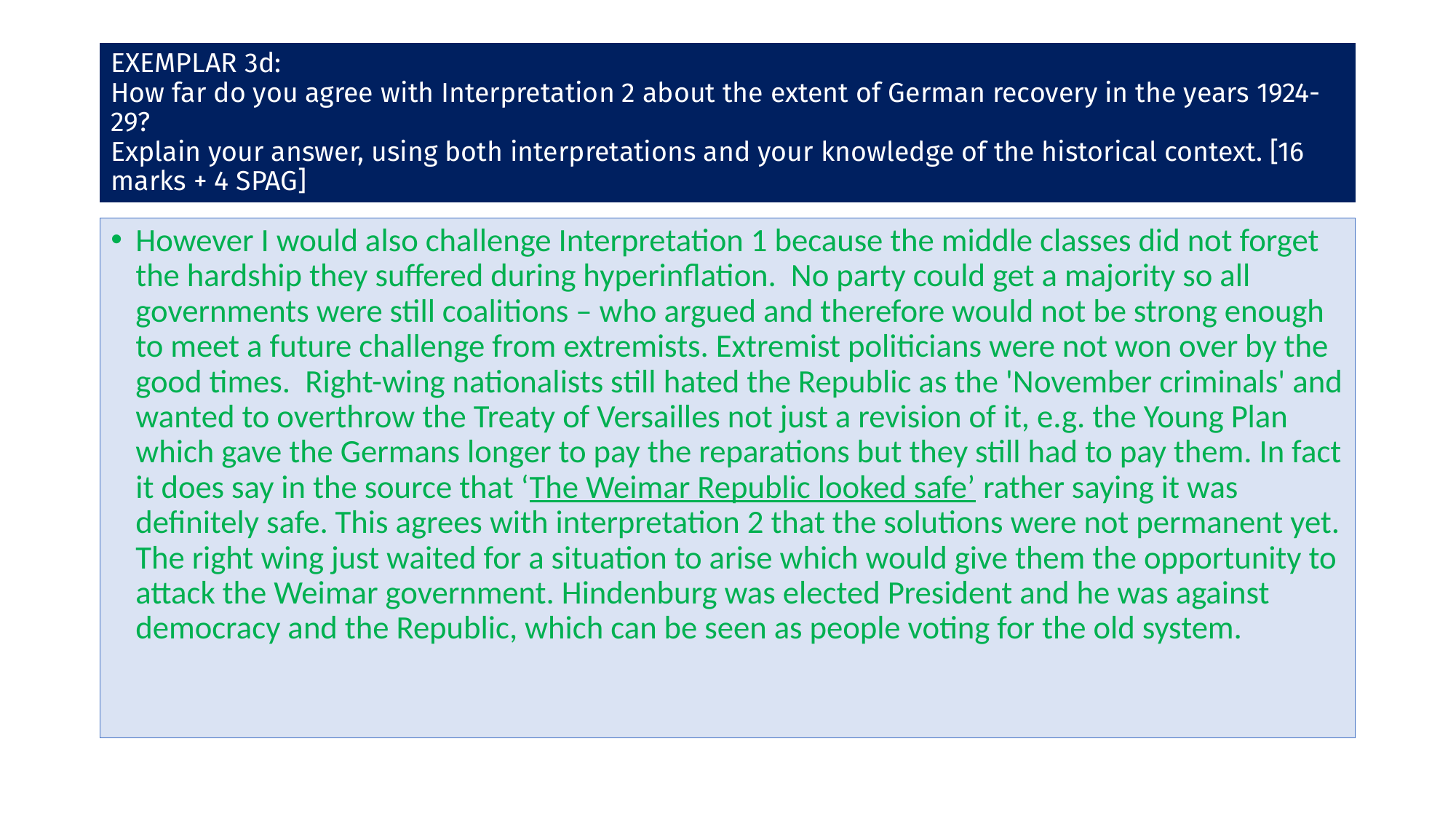

# EXEMPLAR 3d: How far do you agree with Interpretation 2 about the extent of German recovery in the years 1924-29? Explain your answer, using both interpretations and your knowledge of the historical context. [16 marks + 4 SPAG]
However I would also challenge Interpretation 1 because the middle classes did not forget the hardship they suffered during hyperinflation.  No party could get a majority so all governments were still coalitions – who argued and therefore would not be strong enough to meet a future challenge from extremists. Extremist politicians were not won over by the good times.  Right-wing nationalists still hated the Republic as the 'November criminals' and wanted to overthrow the Treaty of Versailles not just a revision of it, e.g. the Young Plan which gave the Germans longer to pay the reparations but they still had to pay them. In fact it does say in the source that ‘The Weimar Republic looked safe’ rather saying it was definitely safe. This agrees with interpretation 2 that the solutions were not permanent yet. The right wing just waited for a situation to arise which would give them the opportunity to attack the Weimar government. Hindenburg was elected President and he was against democracy and the Republic, which can be seen as people voting for the old system.